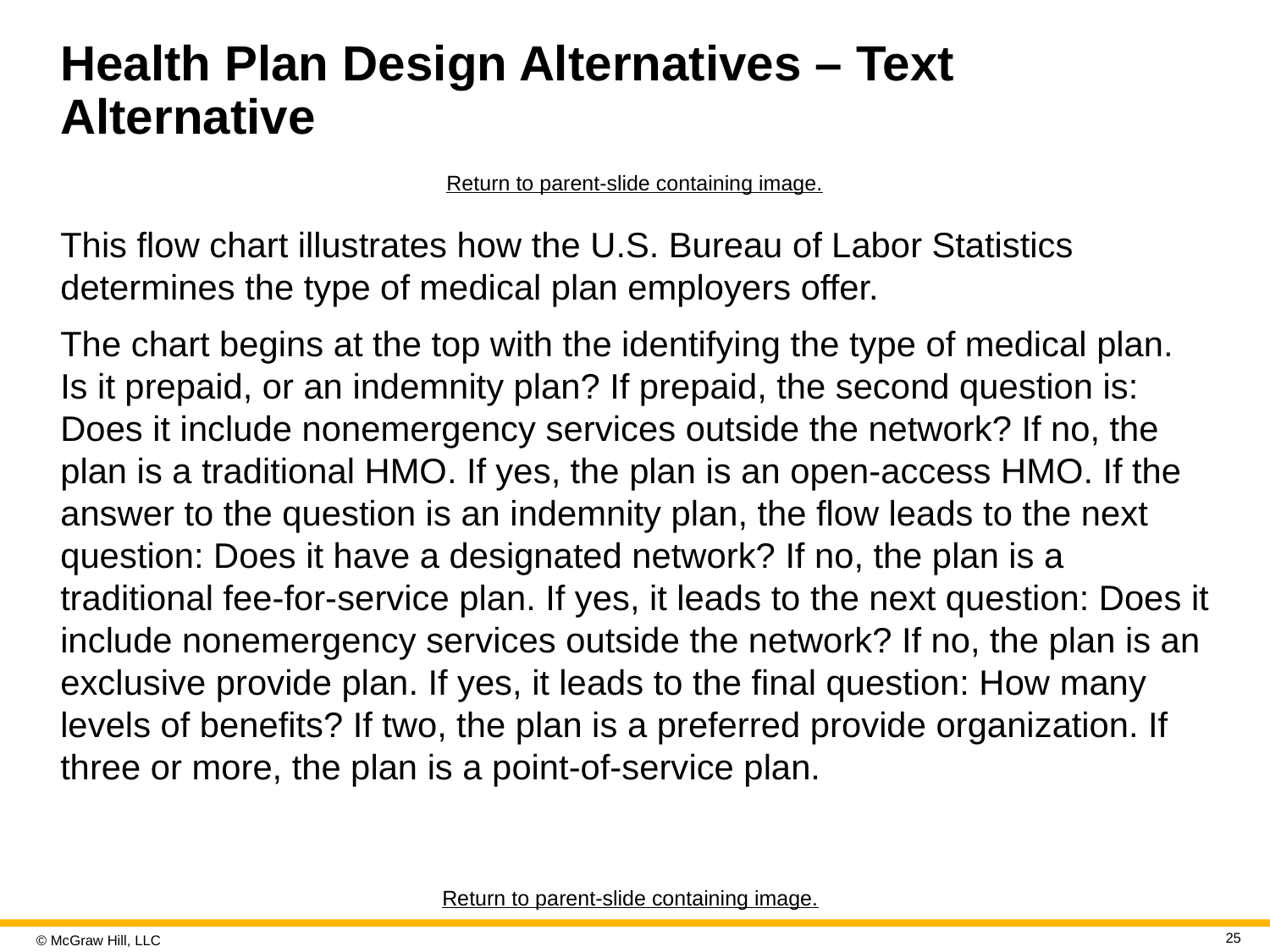

# Health Plan Design Alternatives – Text Alternative
Return to parent-slide containing image.
This flow chart illustrates how the U.S. Bureau of Labor Statistics determines the type of medical plan employers offer.
The chart begins at the top with the identifying the type of medical plan. Is it prepaid, or an indemnity plan? If prepaid, the second question is: Does it include nonemergency services outside the network? If no, the plan is a traditional HMO. If yes, the plan is an open-access HMO. If the answer to the question is an indemnity plan, the flow leads to the next question: Does it have a designated network? If no, the plan is a traditional fee-for-service plan. If yes, it leads to the next question: Does it include nonemergency services outside the network? If no, the plan is an exclusive provide plan. If yes, it leads to the final question: How many levels of benefits? If two, the plan is a preferred provide organization. If three or more, the plan is a point-of-service plan.
Return to parent-slide containing image.
25